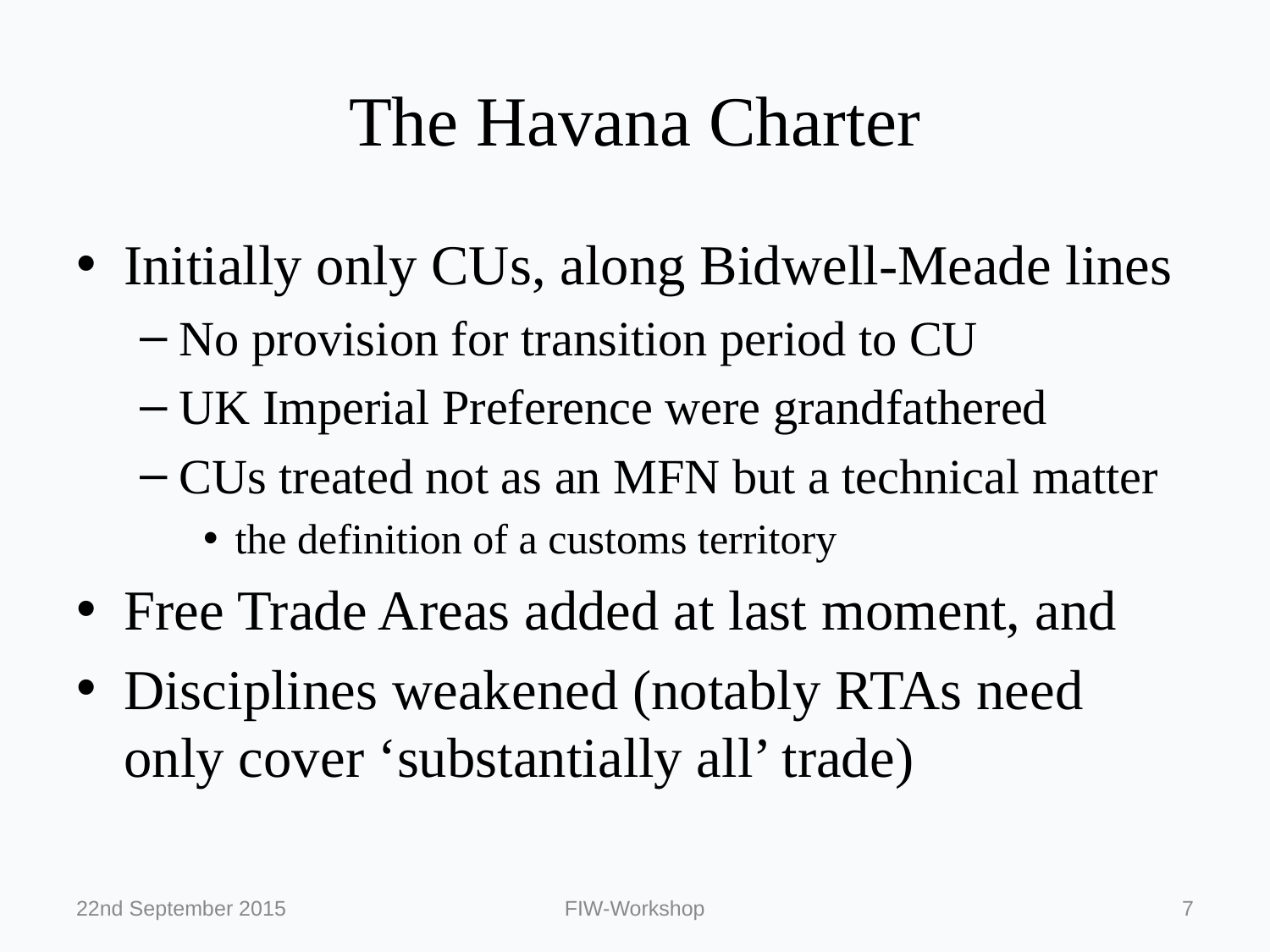

# The Havana Charter
Initially only CUs, along Bidwell-Meade lines
No provision for transition period to CU
UK Imperial Preference were grandfathered
CUs treated not as an MFN but a technical matter
the definition of a customs territory
Free Trade Areas added at last moment, and
Disciplines weakened (notably RTAs need only cover ‘substantially all’ trade)
22nd September 2015
FIW-Workshop
7